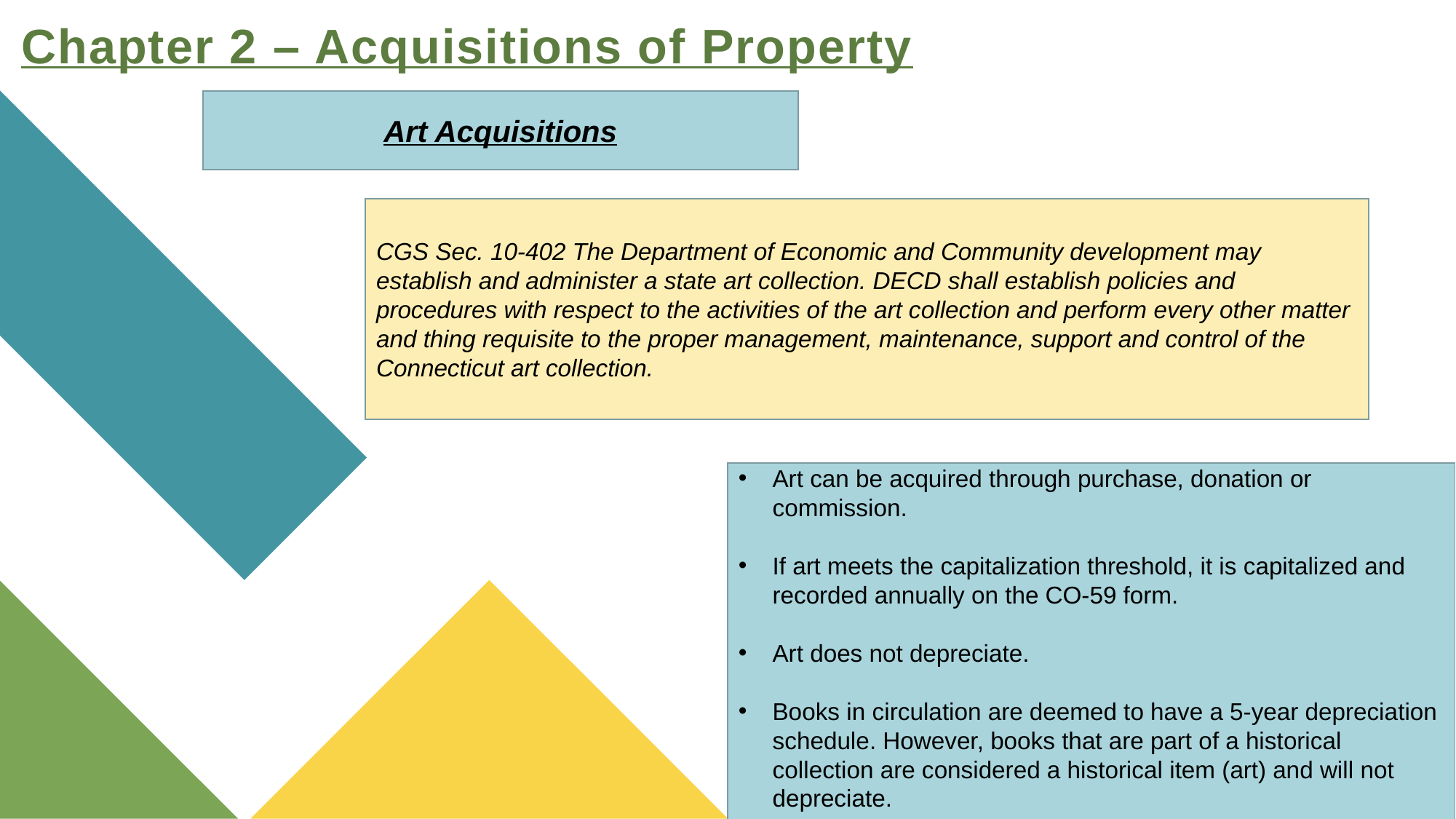

# Chapter 2 – Acquisitions of Property
Art Acquisitions

CGS Sec. 10-402 The Department of Economic and Community development may establish and administer a state art collection. DECD shall establish policies and procedures with respect to the activities of the art collection and perform every other matter and thing requisite to the proper management, maintenance, support and control of the Connecticut art collection.

Art can be acquired through purchase, donation or commission.

If art meets the capitalization threshold, it is capitalized and recorded annually on the CO-59 form.

Art does not depreciate.

Books in circulation are deemed to have a 5-year depreciation schedule. However, books that are part of a historical collection are considered a historical item (art) and will not depreciate.